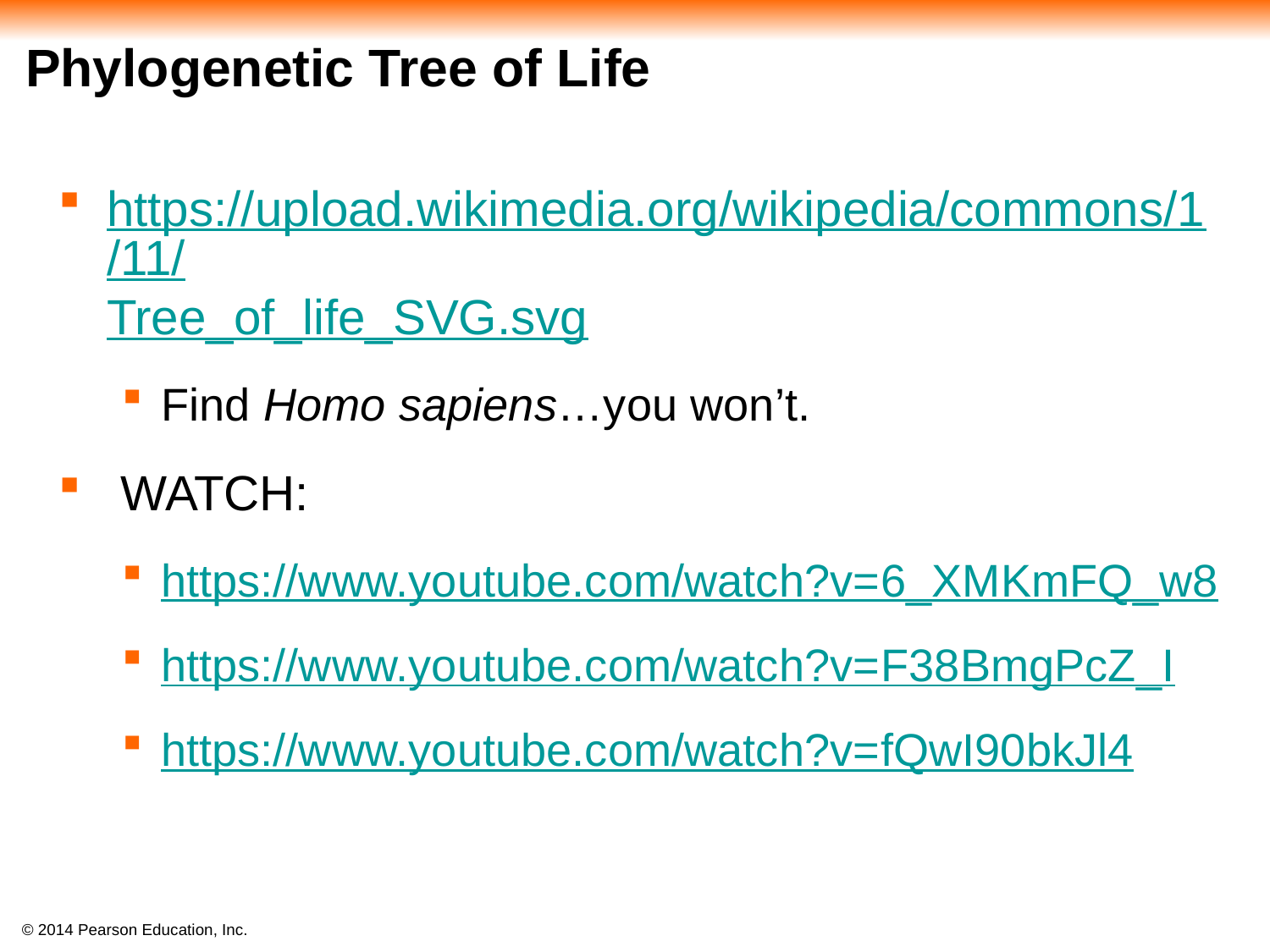

# Phylogenetic Tree of Life
https://upload.wikimedia.org/wikipedia/commons/1/11/Tree_of_life_SVG.svg
Find Homo sapiens…you won’t.
 WATCH:
https://www.youtube.com/watch?v=6_XMKmFQ_w8
https://www.youtube.com/watch?v=F38BmgPcZ_I
https://www.youtube.com/watch?v=fQwI90bkJl4